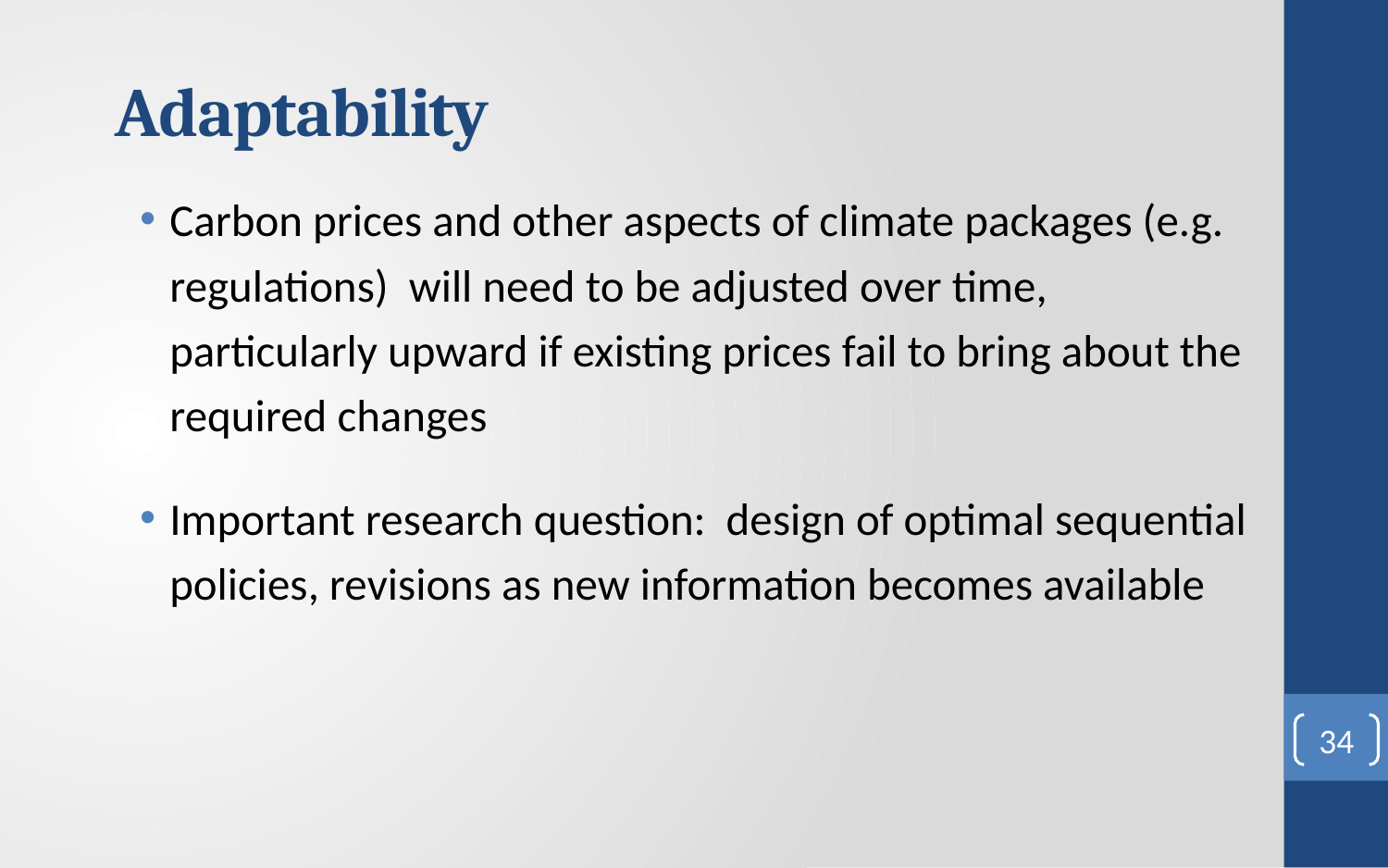

# Adaptability
Carbon prices and other aspects of climate packages (e.g. regulations)  will need to be adjusted over time, particularly upward if existing prices fail to bring about the required changes
Important research question:  design of optimal sequential policies, revisions as new information becomes available
34